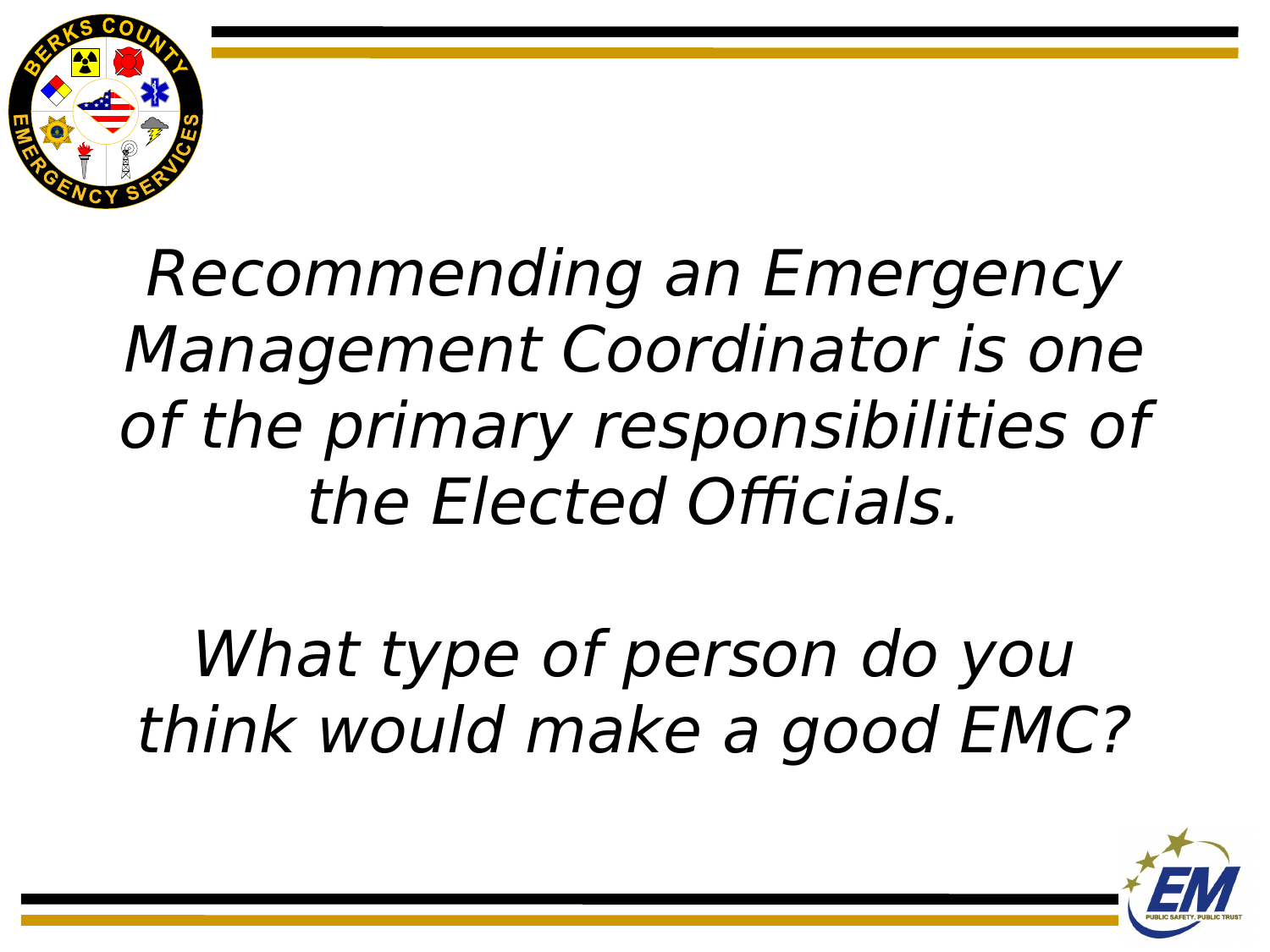

# Recommending an Emergency Management Coordinator is one of the primary responsibilities of the Elected Officials. What type of person do you think would make a good EMC?